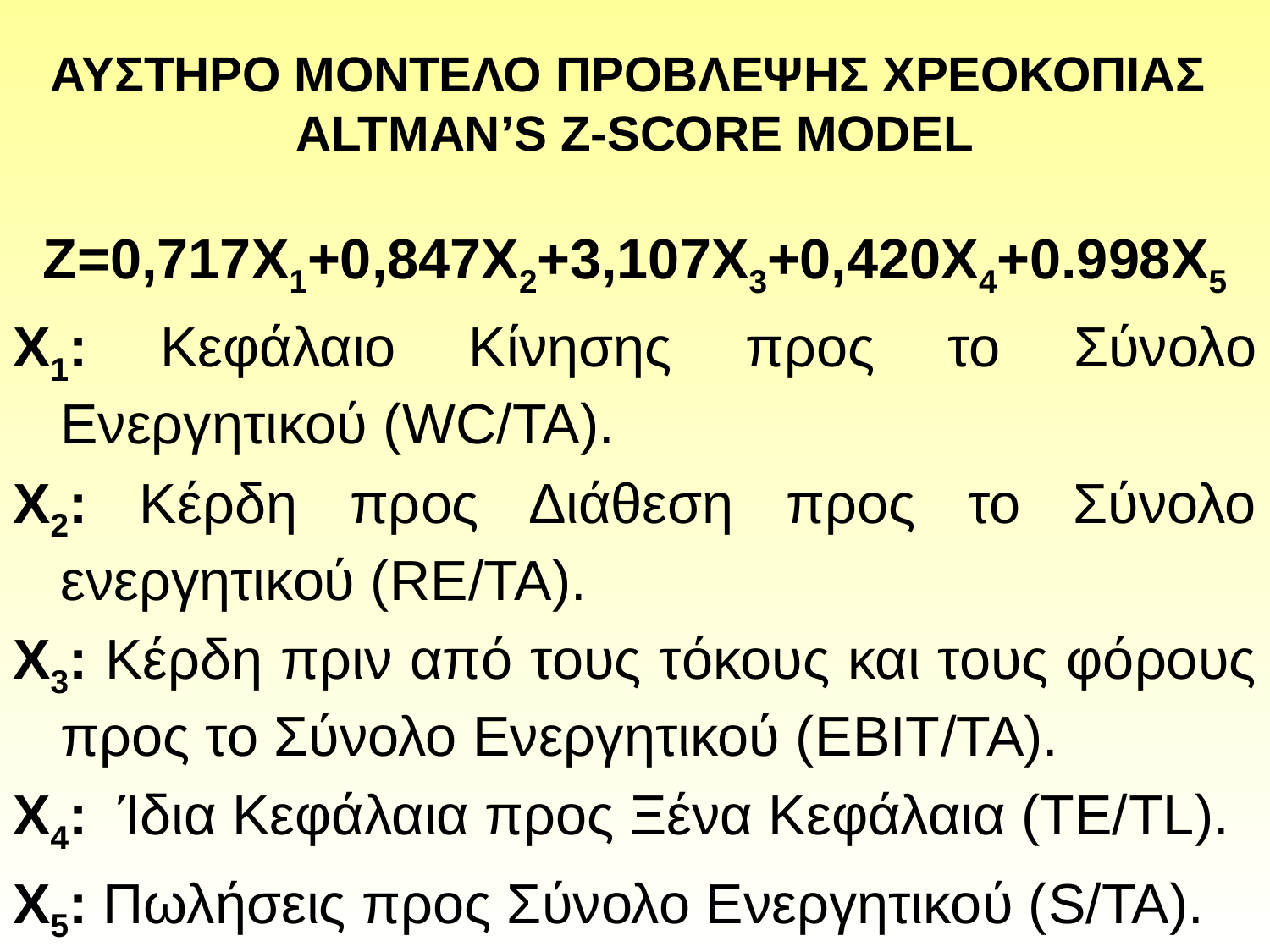

# ΑΥΣΤΗΡΟ ΜΟΝΤΕΛΟ ΠΡΟΒΛΕΨΗΣ ΧΡΕΟΚΟΠΙΑΣ ALTMAN’S Z-SCORE MODEL
Z=0,717X1+0,847X2+3,107X3+0,420X4+0.998X5
X1: Κεφάλαιο Κίνησης προς το Σύνολο Ενεργητικού (WC/TA).
Χ2: Κέρδη προς Διάθεση προς το Σύνολο ενεργητικού (RE/TA).
Χ3: Κέρδη πριν από τους τόκους και τους φόρους προς το Σύνολο Ενεργητικού (EBIT/TA).
Χ4:  Ίδια Κεφάλαια προς Ξένα Κεφάλαια (ΤΕ/TL).
X5: Πωλήσεις προς Σύνολο Ενεργητικού (S/TA).